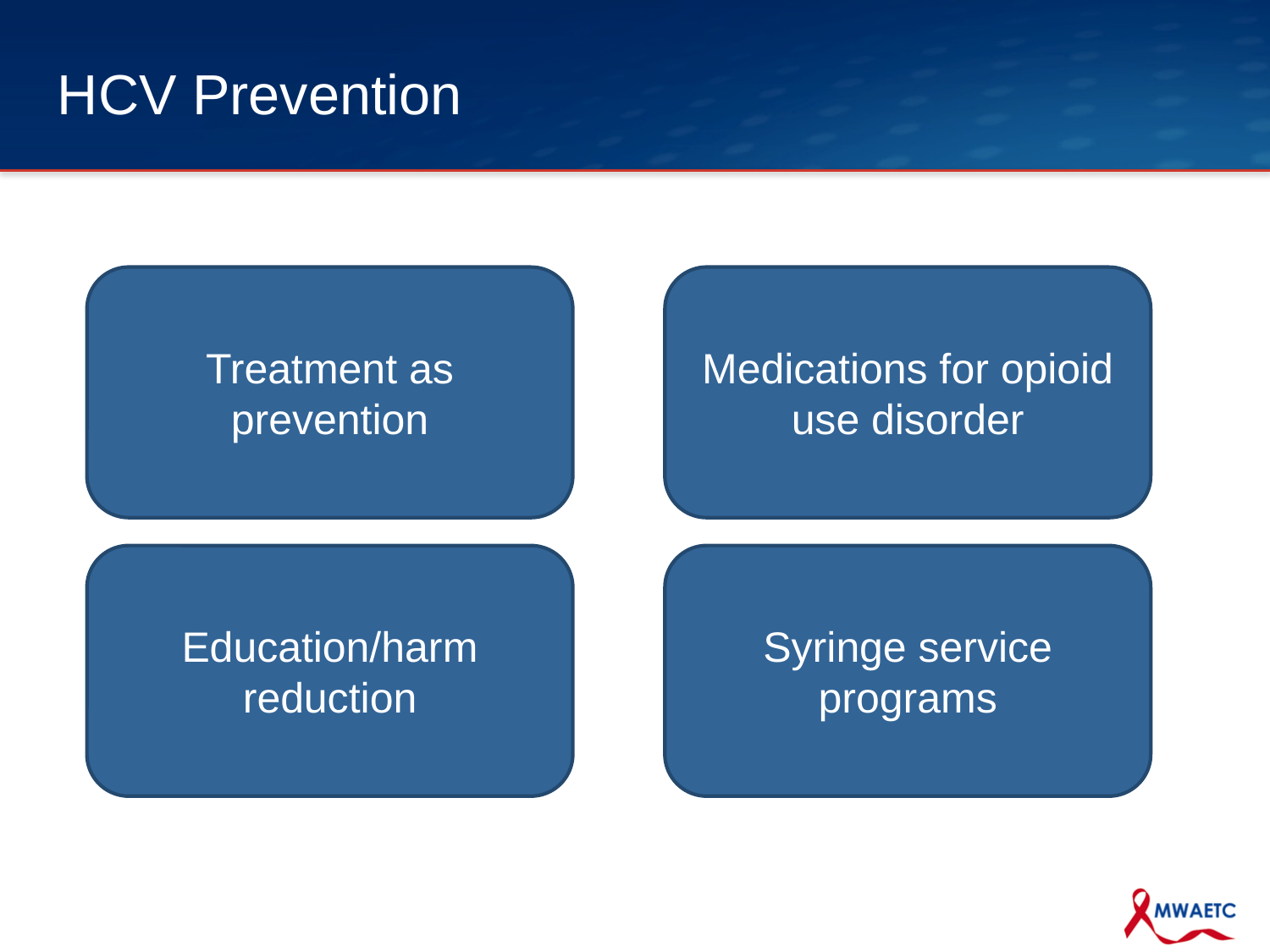

# HCV Prevention
Medications for opioid use disorder
Treatment as prevention
Syringe service programs
Education/harm reduction